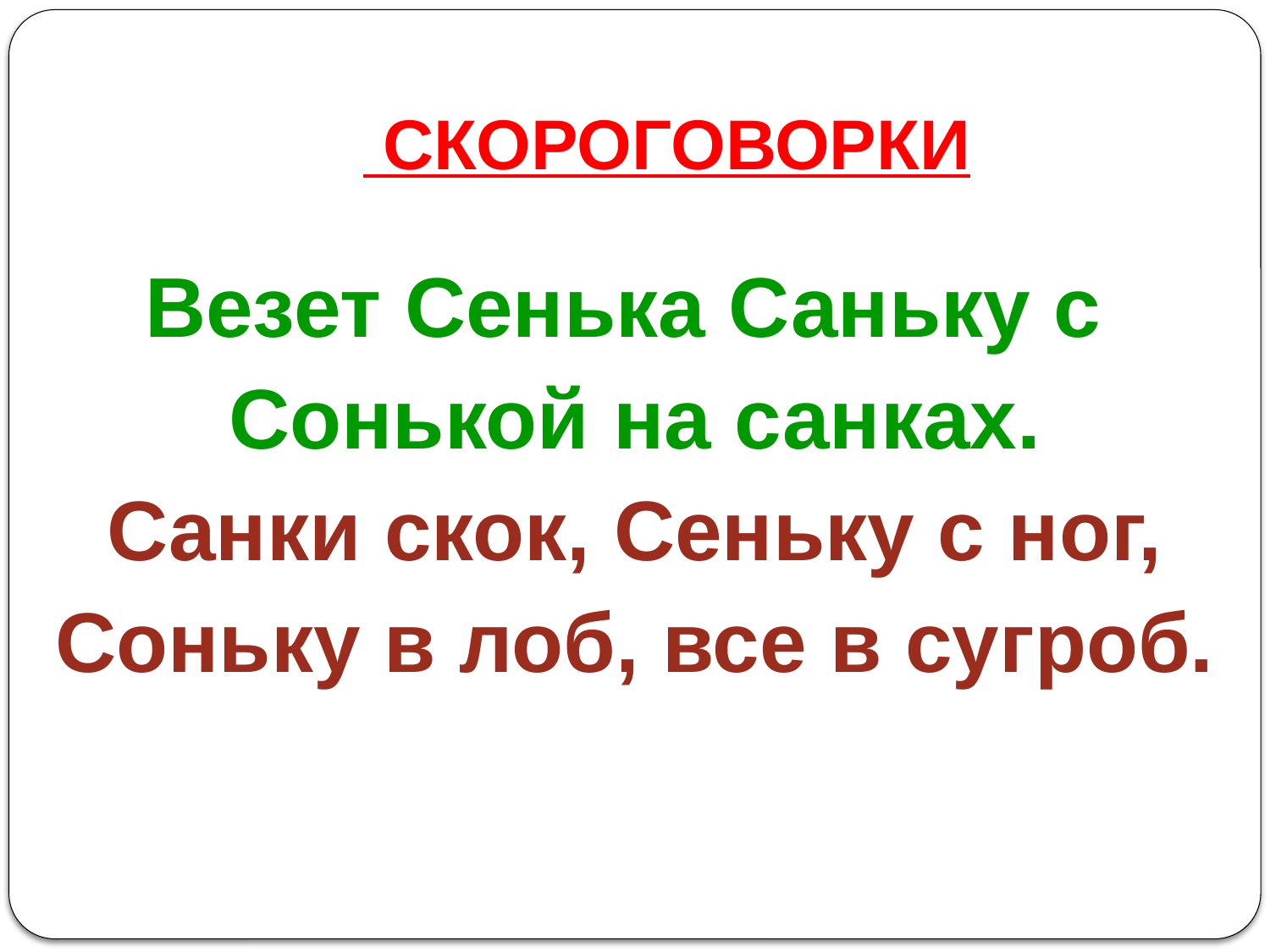

# СКОРОГОВОРКИ
Везет Сенька Саньку с
Сонькой на санках.
Санки скок, Сеньку с ног,
Соньку в лоб, все в сугроб.